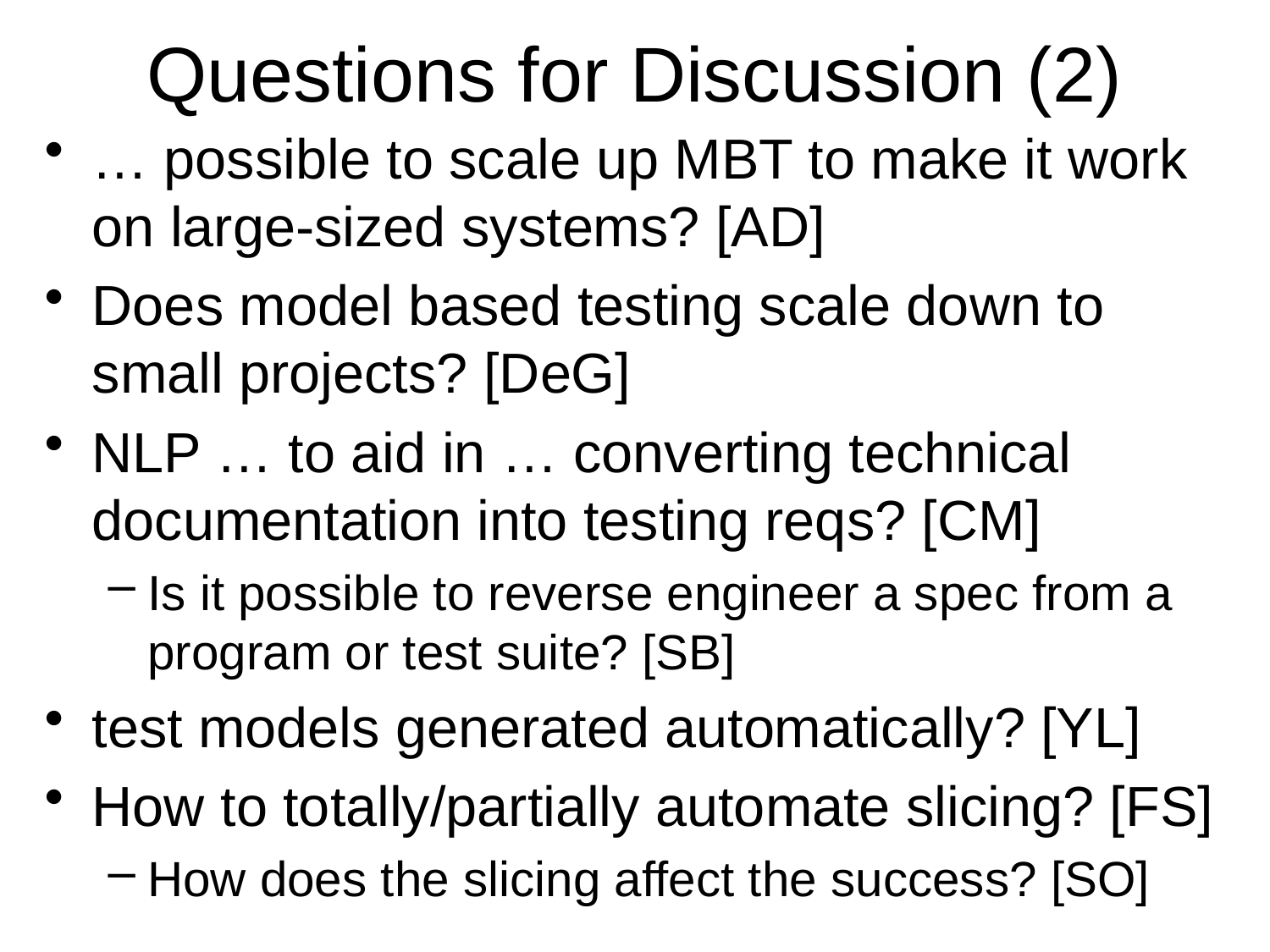

# Questions for Discussion (2)
… possible to scale up MBT to make it work on large-sized systems? [AD]
Does model based testing scale down to small projects? [DeG]
NLP … to aid in … converting technical documentation into testing reqs? [CM]
Is it possible to reverse engineer a spec from a program or test suite? [SB]
test models generated automatically? [YL]
How to totally/partially automate slicing? [FS]
How does the slicing affect the success? [SO]